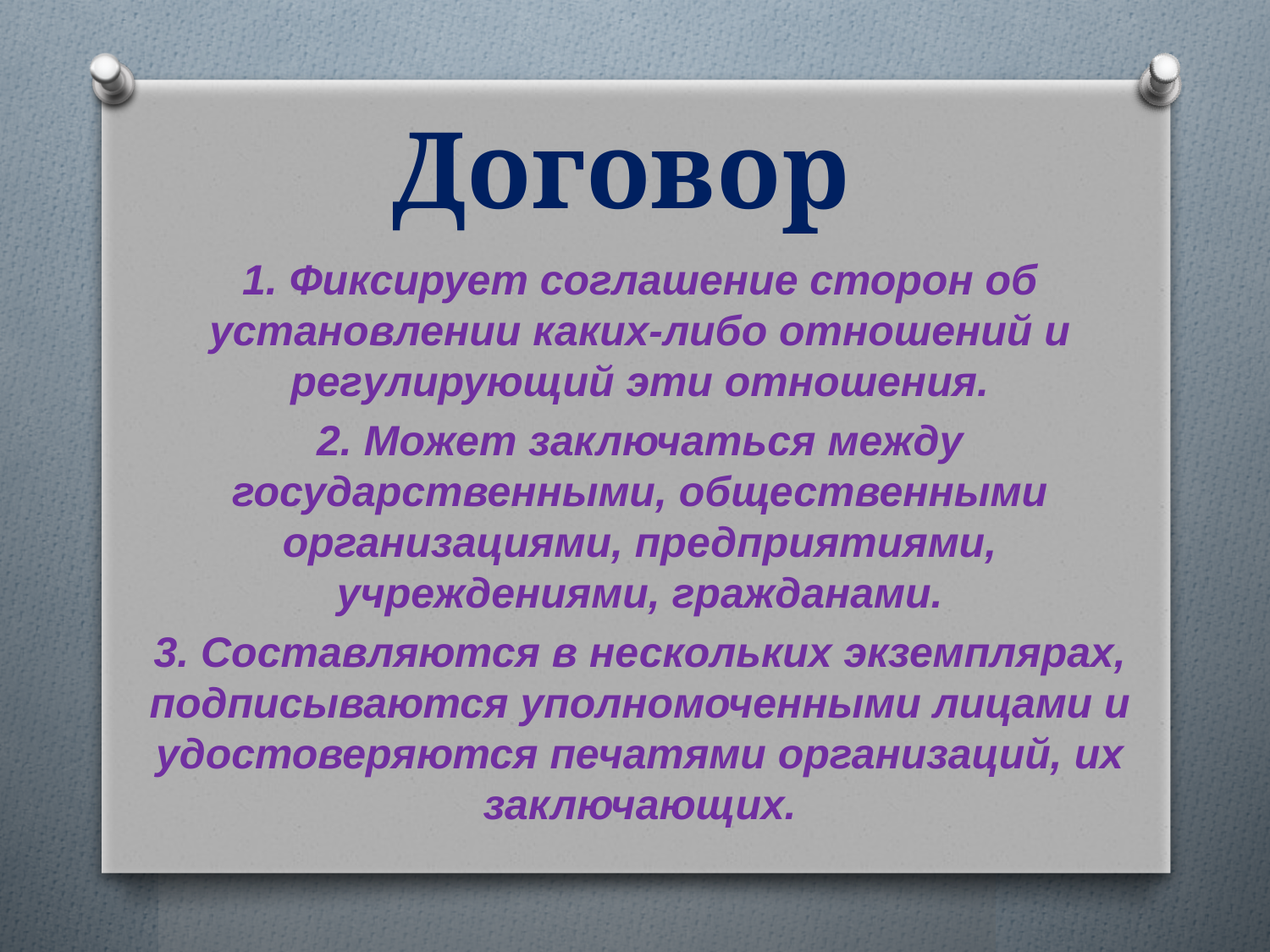

# Договор
1. Фиксирует соглашение сторон об установлении каких-либо отношений и регулирующий эти отношения.
2. Может заключаться между государственными, общественными организациями, предприятиями, учреждениями, гражданами.
3. Составляются в нескольких экземплярах, подписываются уполномоченными лицами и удостоверяются печатями организаций, их заключающих.